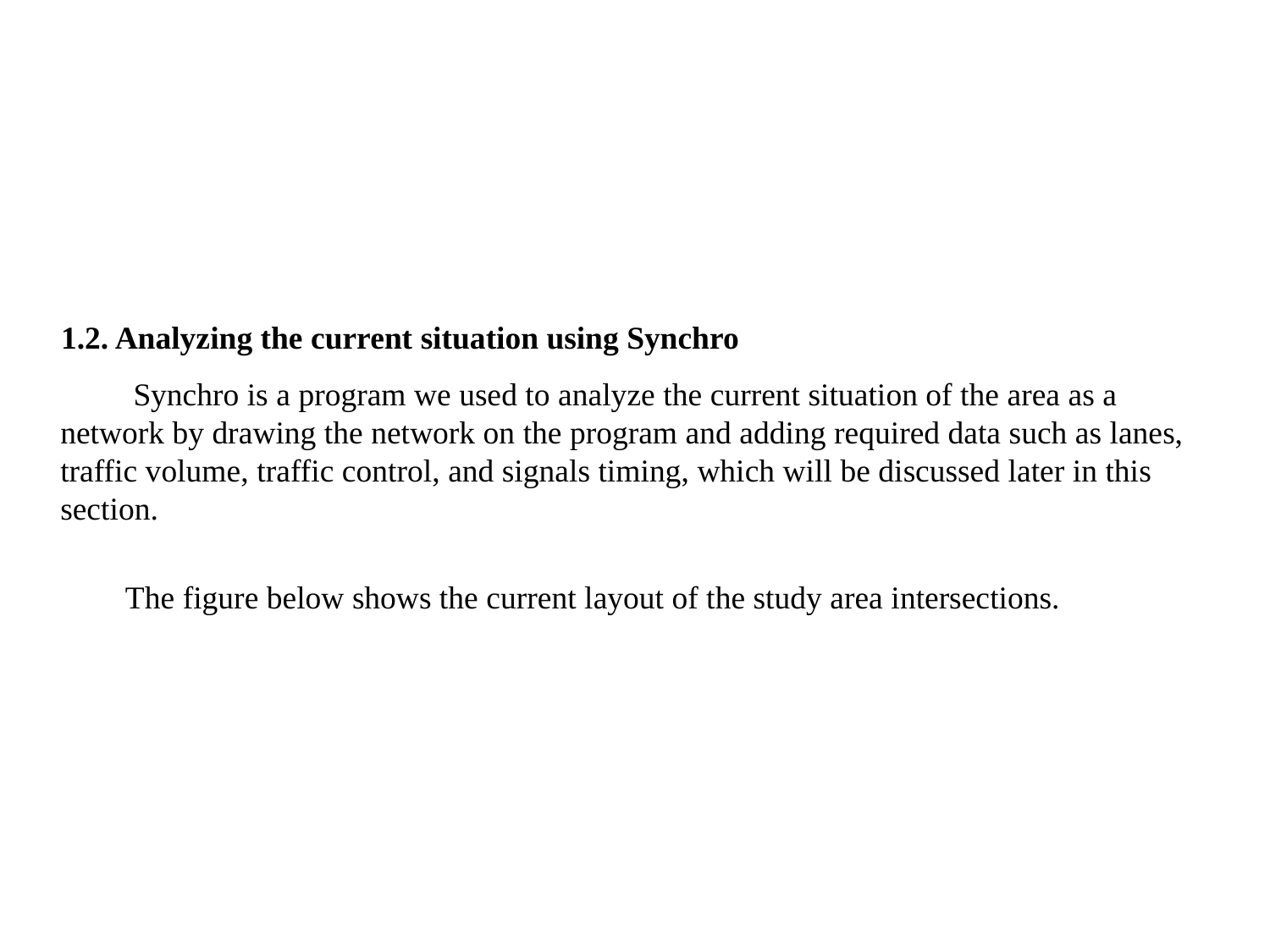

#

      1.2. Analyzing the current situation using Synchro

               Synchro is a program we used to analyze the current situation of the area as a network by drawing the network on the program and adding required data such as lanes, traffic volume, traffic control, and signals timing, which will be discussed later in this section.

              The figure below shows the current layout of the study area intersections.